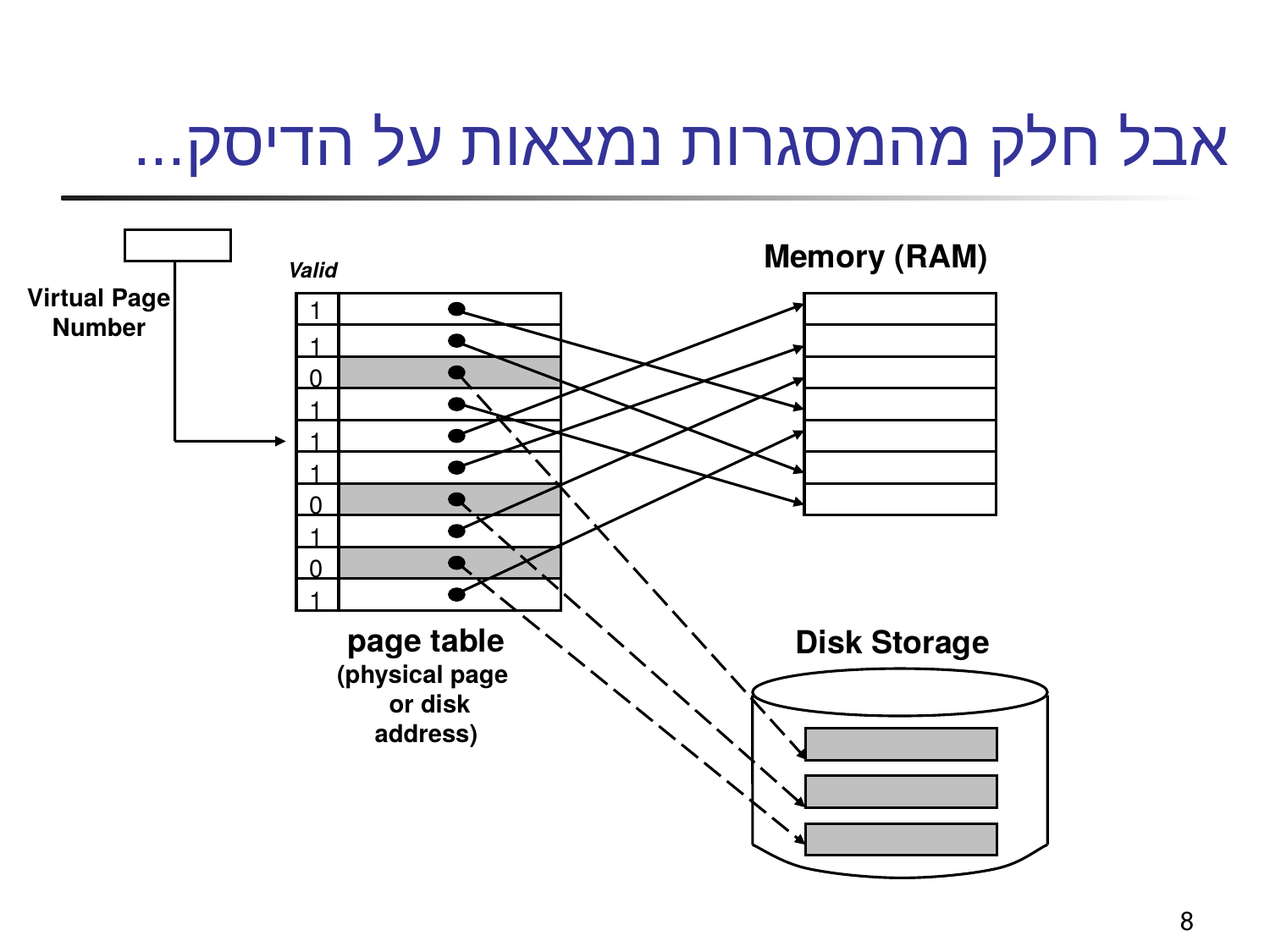

# אבל חלק מהמסגרות נמצאות על הדיסק...

Memory (RAM)
Valid

Virtual Page
Number
1

1

0

1

1

1

0

1

0

page table
(physical page
 or disk address)
1

Disk Storage

8